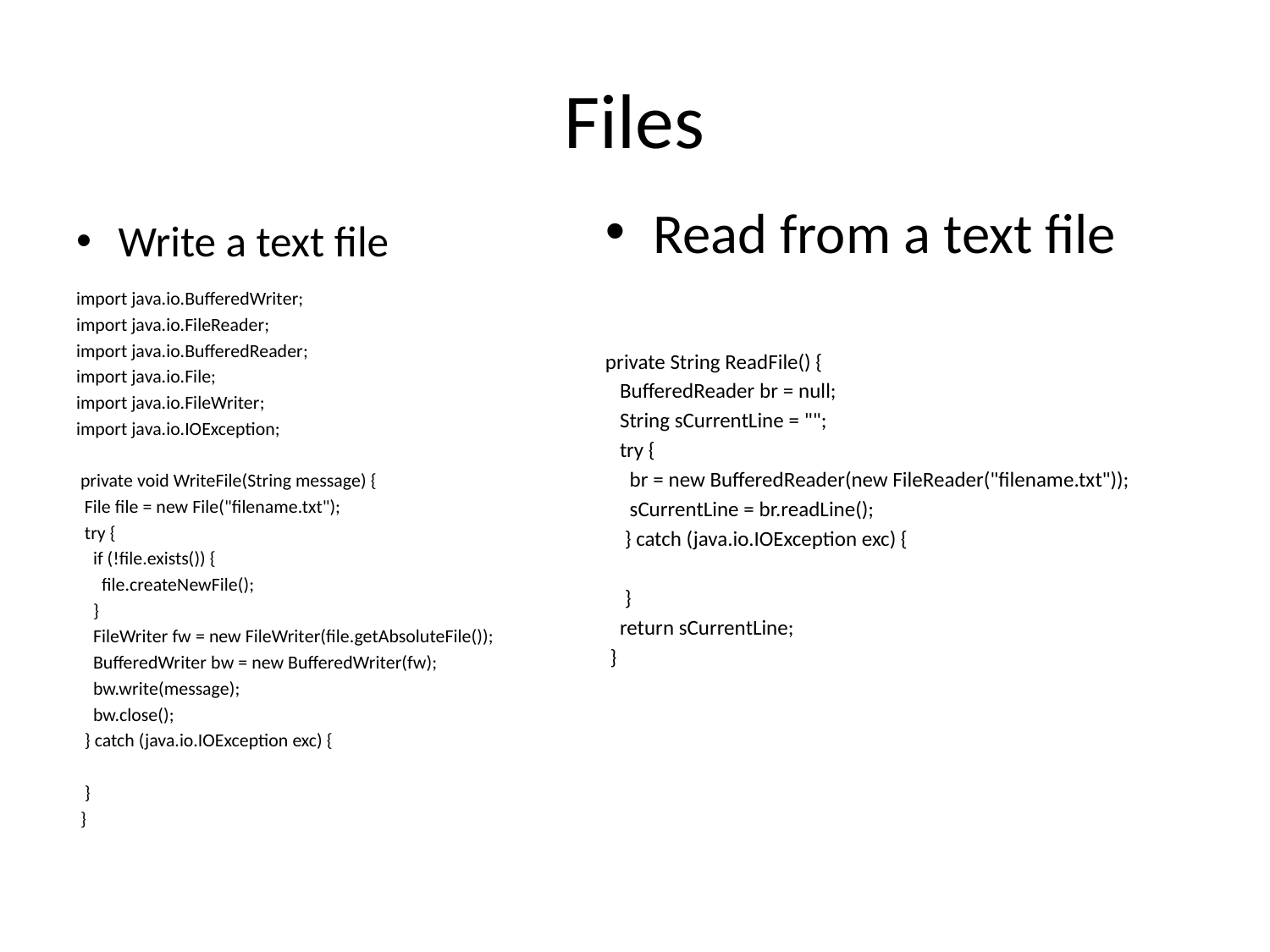

# Files
Read from a text file

private String ReadFile() {
   BufferedReader br = null;
   String sCurrentLine = "";
   try {
     br = new BufferedReader(new FileReader("filename.txt"));
     sCurrentLine = br.readLine();
    } catch (java.io.IOException exc) {

    }
   return sCurrentLine;
 }
Write a text file

import java.io.BufferedWriter;
import java.io.FileReader;
import java.io.BufferedReader;
import java.io.File;
import java.io.FileWriter;
import java.io.IOException;

 private void WriteFile(String message) {
  File file = new File("filename.txt");
  try {
    if (!file.exists()) {
      file.createNewFile();
    }
    FileWriter fw = new FileWriter(file.getAbsoluteFile());
    BufferedWriter bw = new BufferedWriter(fw);
    bw.write(message);
    bw.close();
  } catch (java.io.IOException exc) {

  }
 }